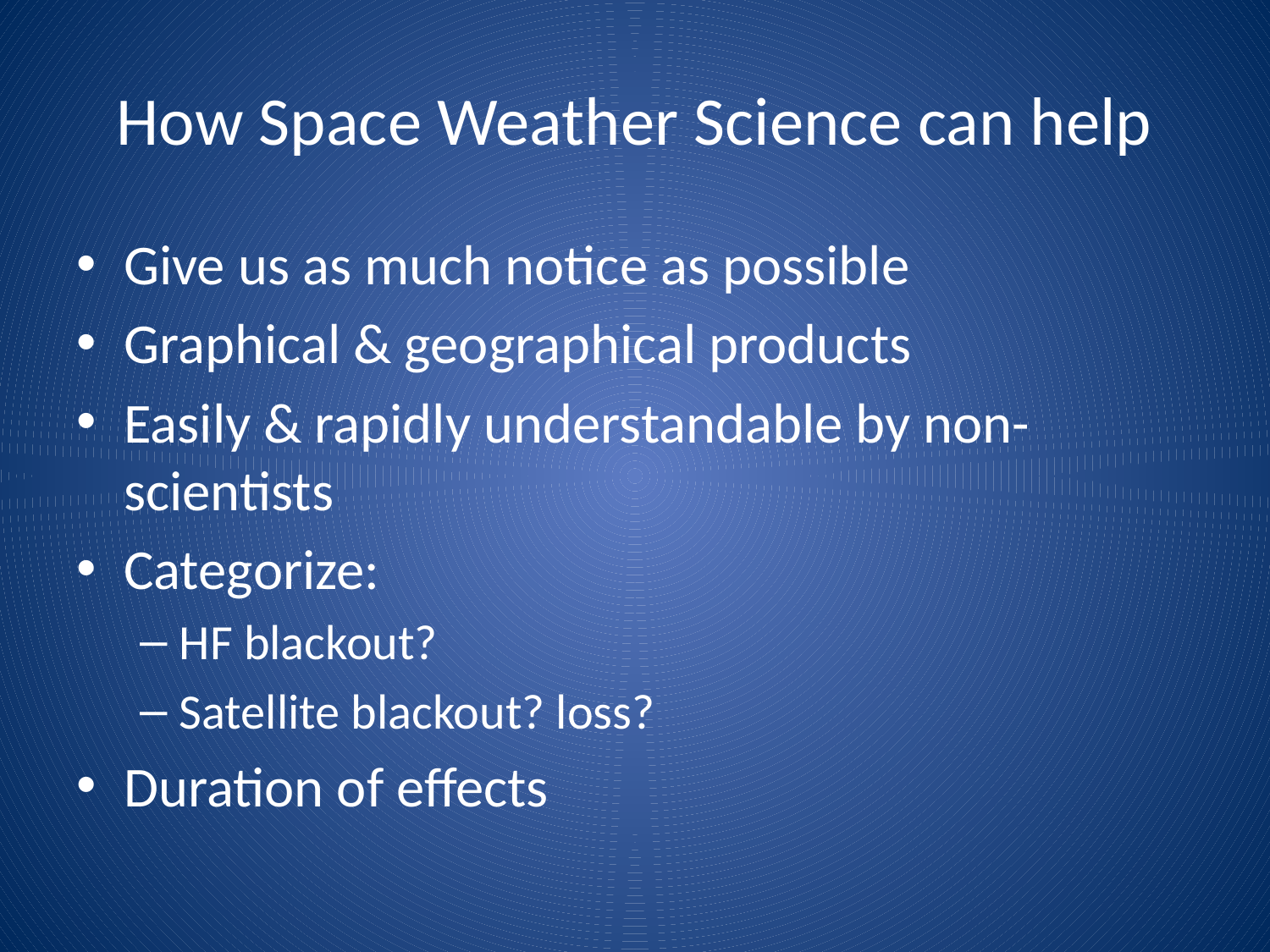

# How Space Weather Science can help
Give us as much notice as possible
Graphical & geographical products
Easily & rapidly understandable by non-scientists
Categorize:
HF blackout?
Satellite blackout? loss?
Duration of effects